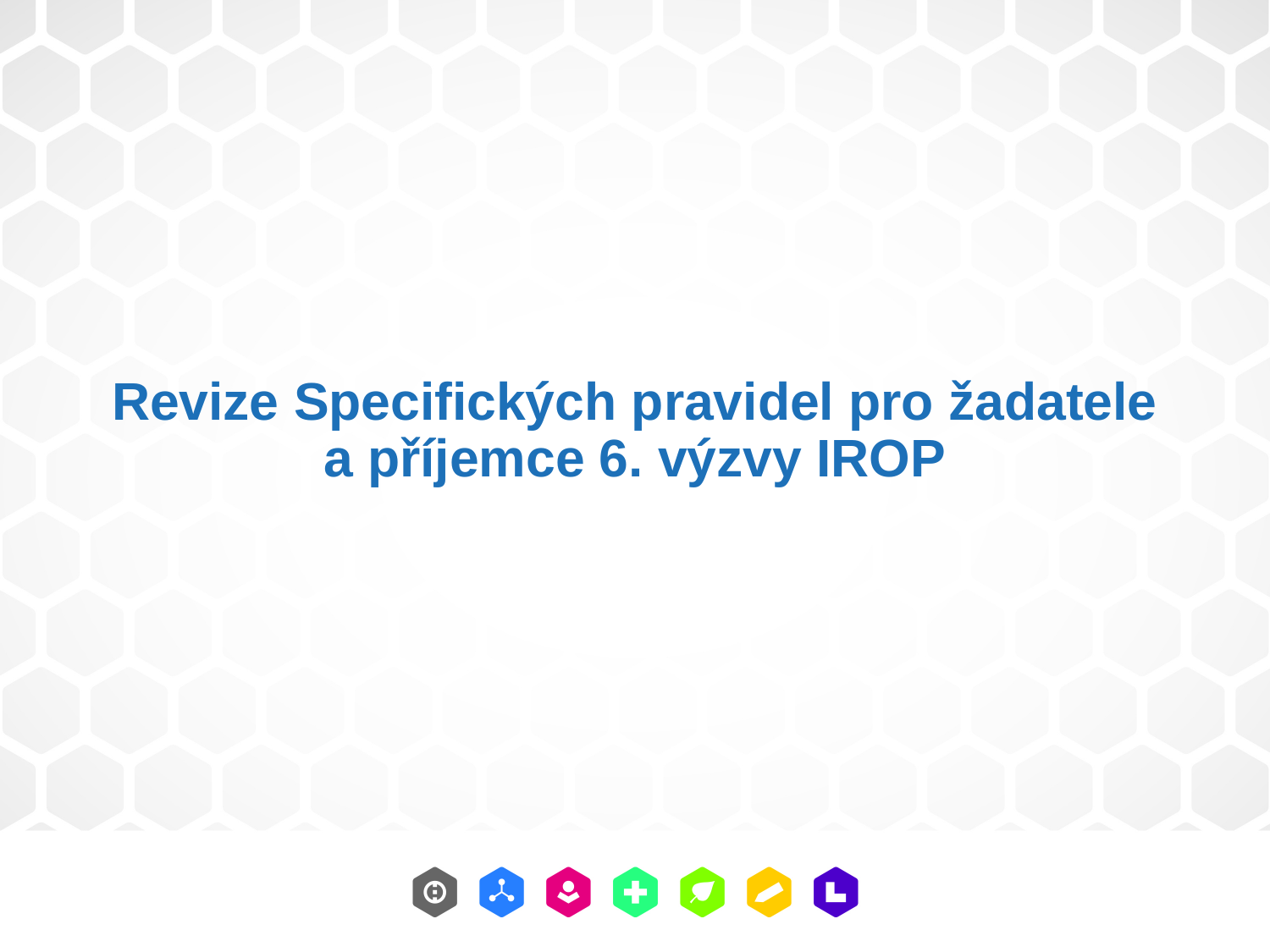

# Revize Specifických pravidel pro žadatele a příjemce 6. výzvy IROP